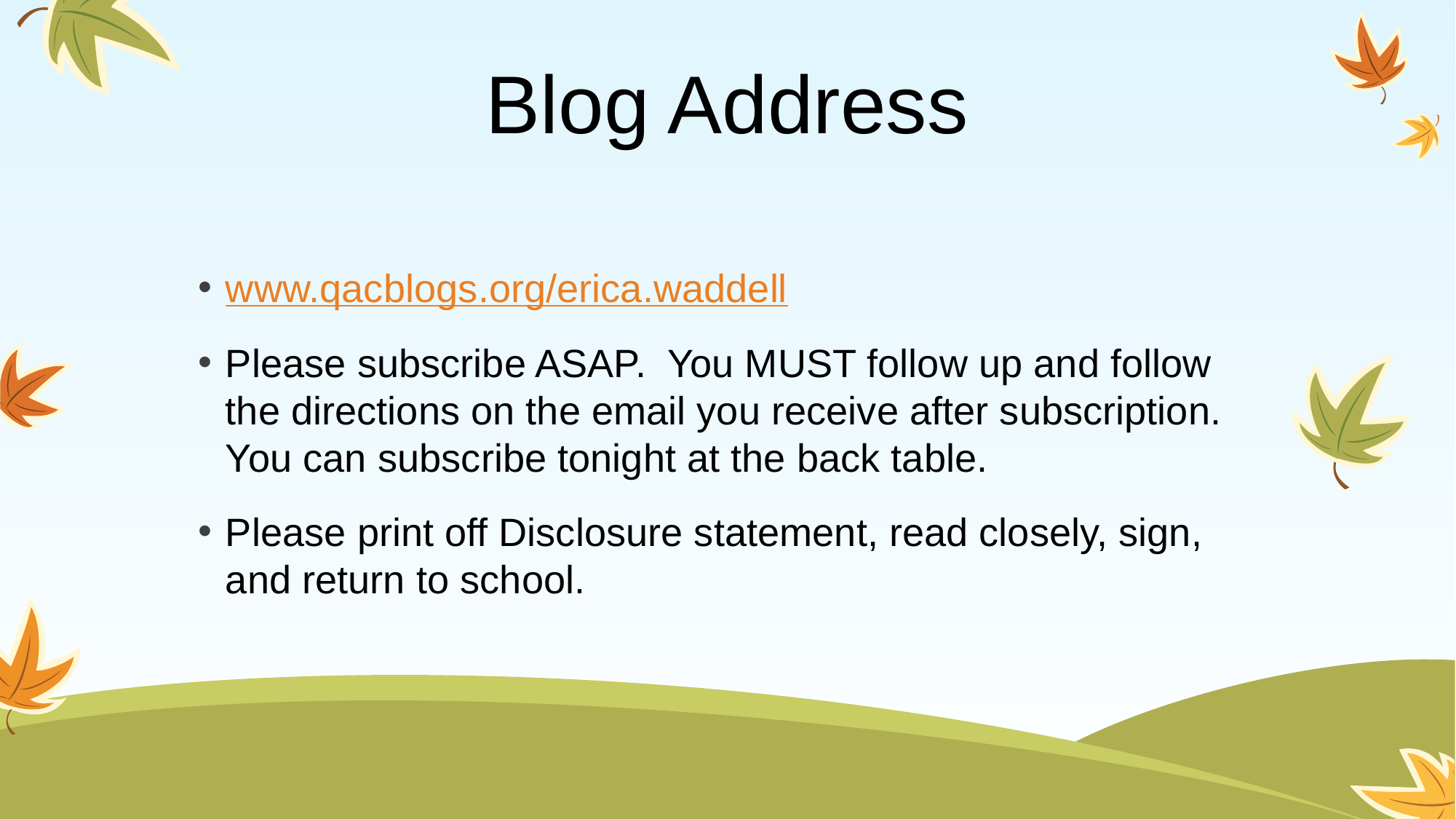

# Blog Address

www.qacblogs.org/erica.waddell
Please subscribe ASAP.  You MUST follow up and follow the directions on the email you receive after subscription. You can subscribe tonight at the back table.
Please print off Disclosure statement, read closely, sign, and return to school.